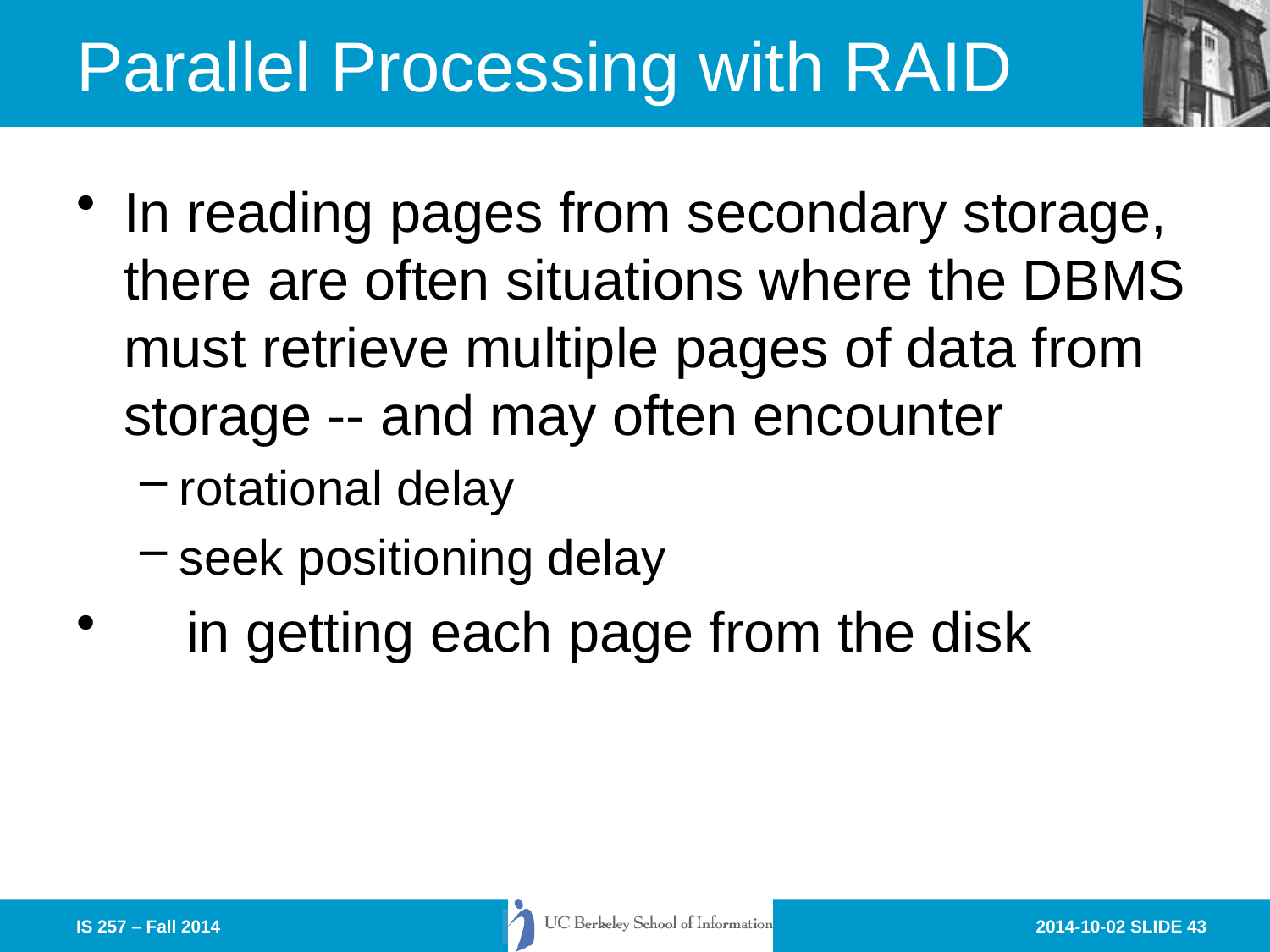

# Parallel Processing with RAID
In reading pages from secondary storage, there are often situations where the DBMS must retrieve multiple pages of data from storage -- and may often encounter
rotational delay
seek positioning delay
    in getting each page from the disk
IS 257 – Fall 2014